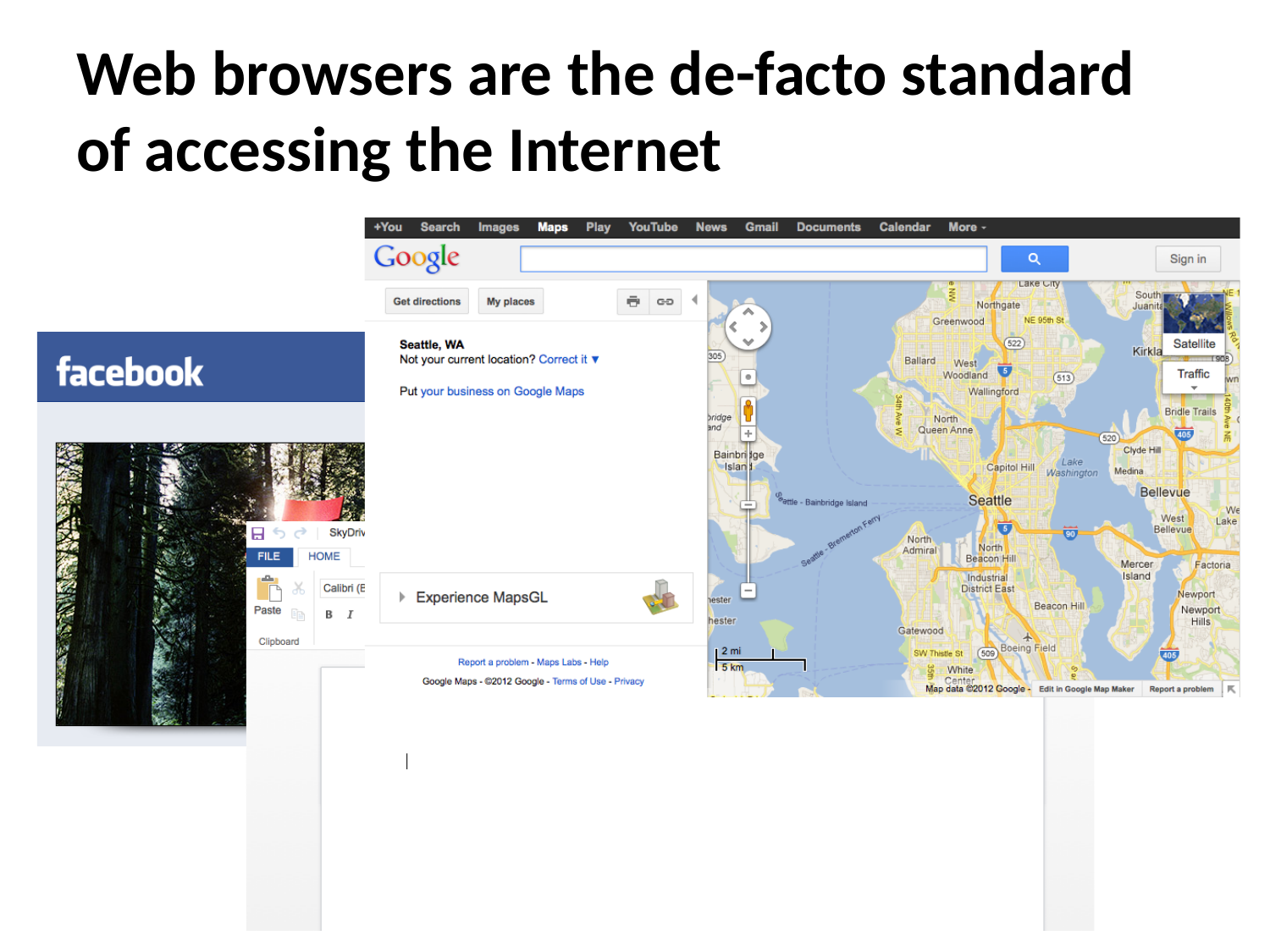

# Web browsers are the de-facto standard of accessing the Internet